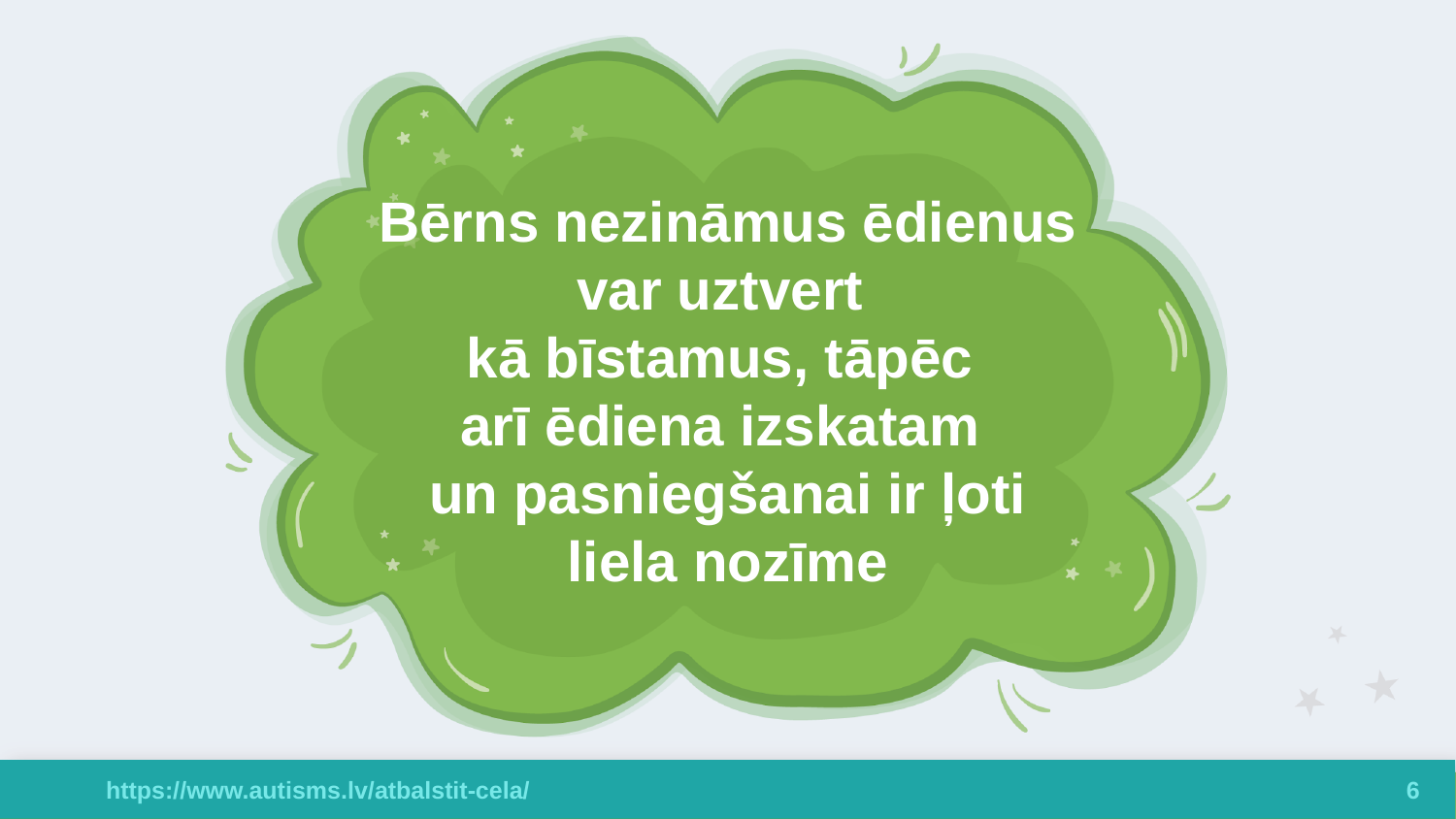

# Bērns nezināmus ēdienus var uztvert kā bīstamus, tāpēc arī ēdiena izskatam un pasniegšanai ir ļoti liela nozīme
6